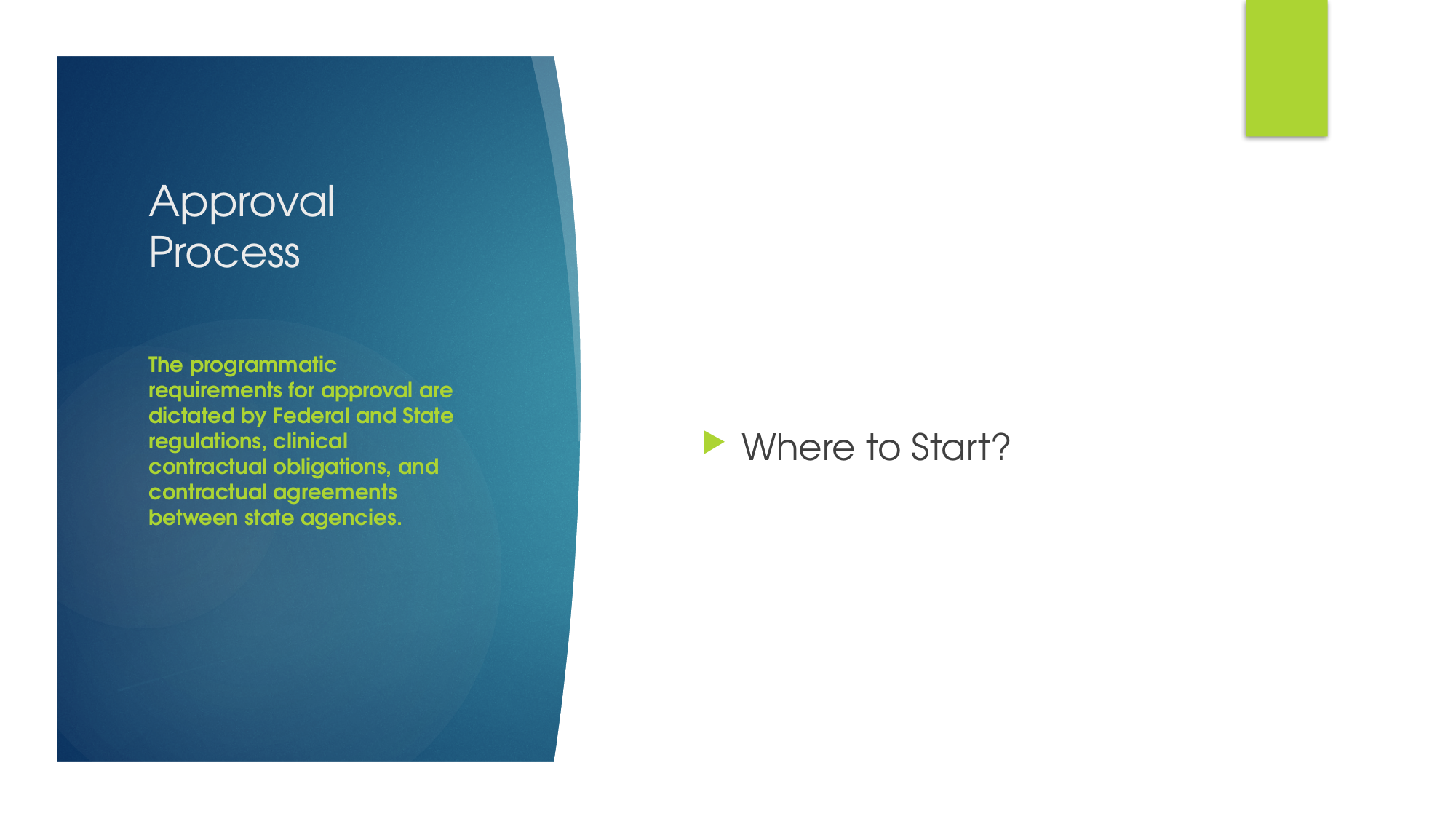

# Approval Process
Where to Start?
The programmatic requirements for approval are dictated by Federal and State regulations, clinical contractual obligations, and contractual agreements between state agencies.